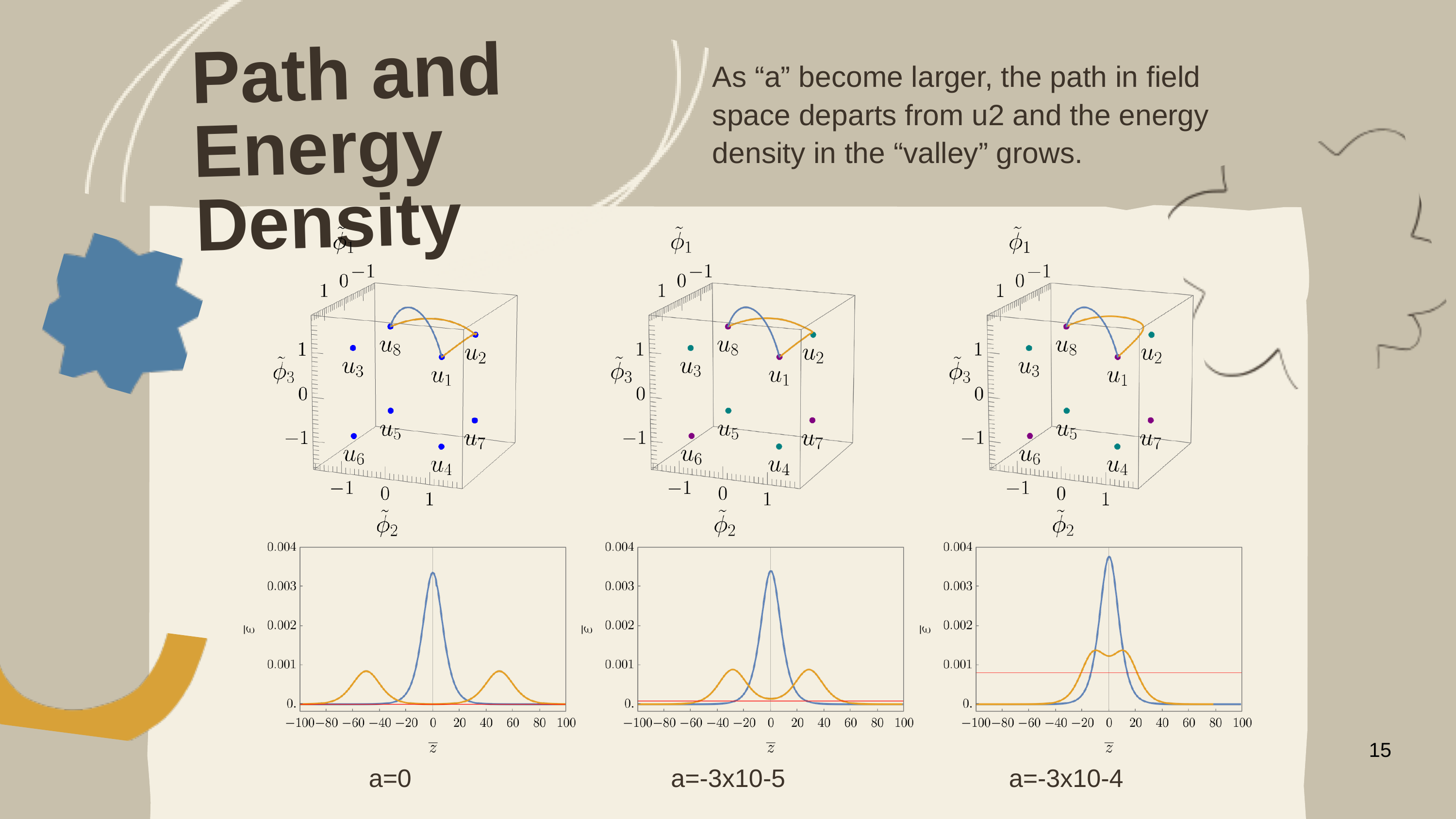

Path and Energy Density
As “a” become larger, the path in field space departs from u2 and the energy density in the “valley” grows.

15
a=0
a=-3x10-5
a=-3x10-4